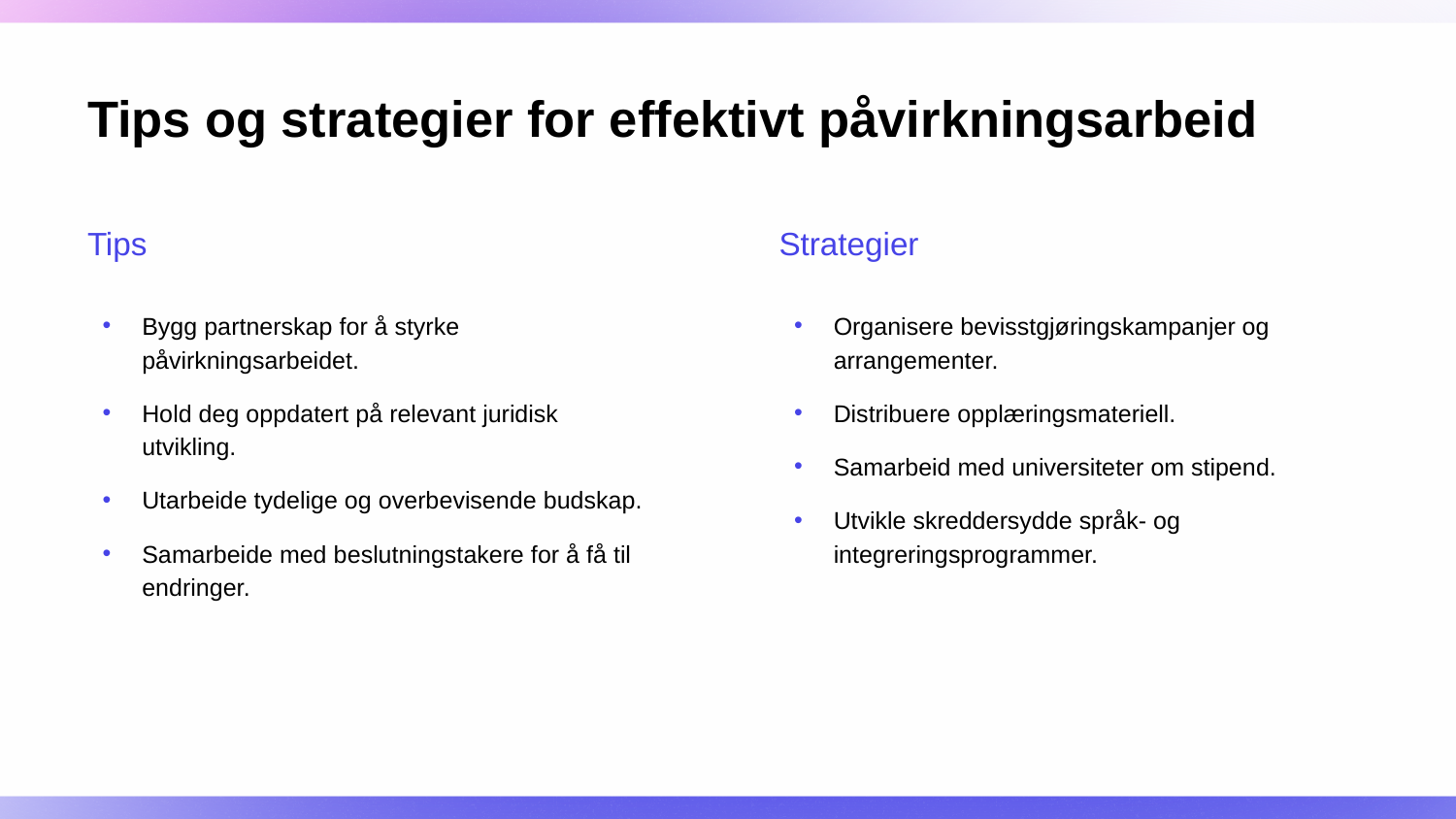

# Tips og strategier for effektivt påvirkningsarbeid
Tips
Strategier
Bygg partnerskap for å styrke påvirkningsarbeidet.
Hold deg oppdatert på relevant juridisk utvikling.
Utarbeide tydelige og overbevisende budskap.
Samarbeide med beslutningstakere for å få til endringer.
Organisere bevisstgjøringskampanjer og arrangementer.
Distribuere opplæringsmateriell.
Samarbeid med universiteter om stipend.
Utvikle skreddersydde språk- og integreringsprogrammer.